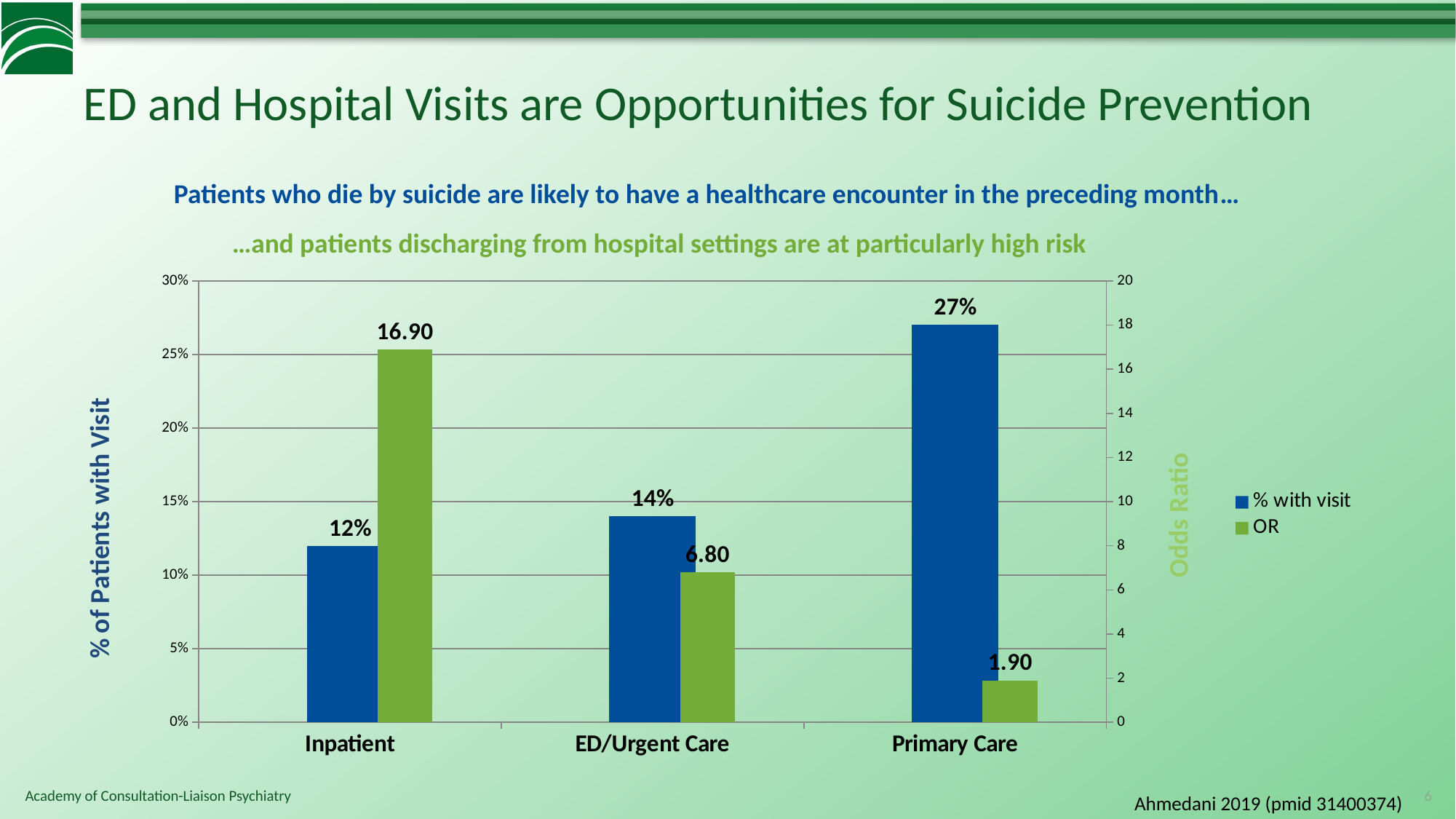

# ED and Hospital Visits are Opportunities for Suicide Prevention
Patients who die by suicide are likely to have a healthcare encounter in the preceding month…
…and patients discharging from hospital settings are at particularly high risk

### Chart

| Category | % with visit | Padvisit | Pador | OR |
|---|---|---|---|---|
| Inpatient | 0.12 | None | None | 16.9 |
| ED/Urgent Care | 0.14 | None | None | 6.8 |
| Primary Care | 0.27 | None | None | 1.9 |
6
Ahmedani 2019 (pmid 31400374)